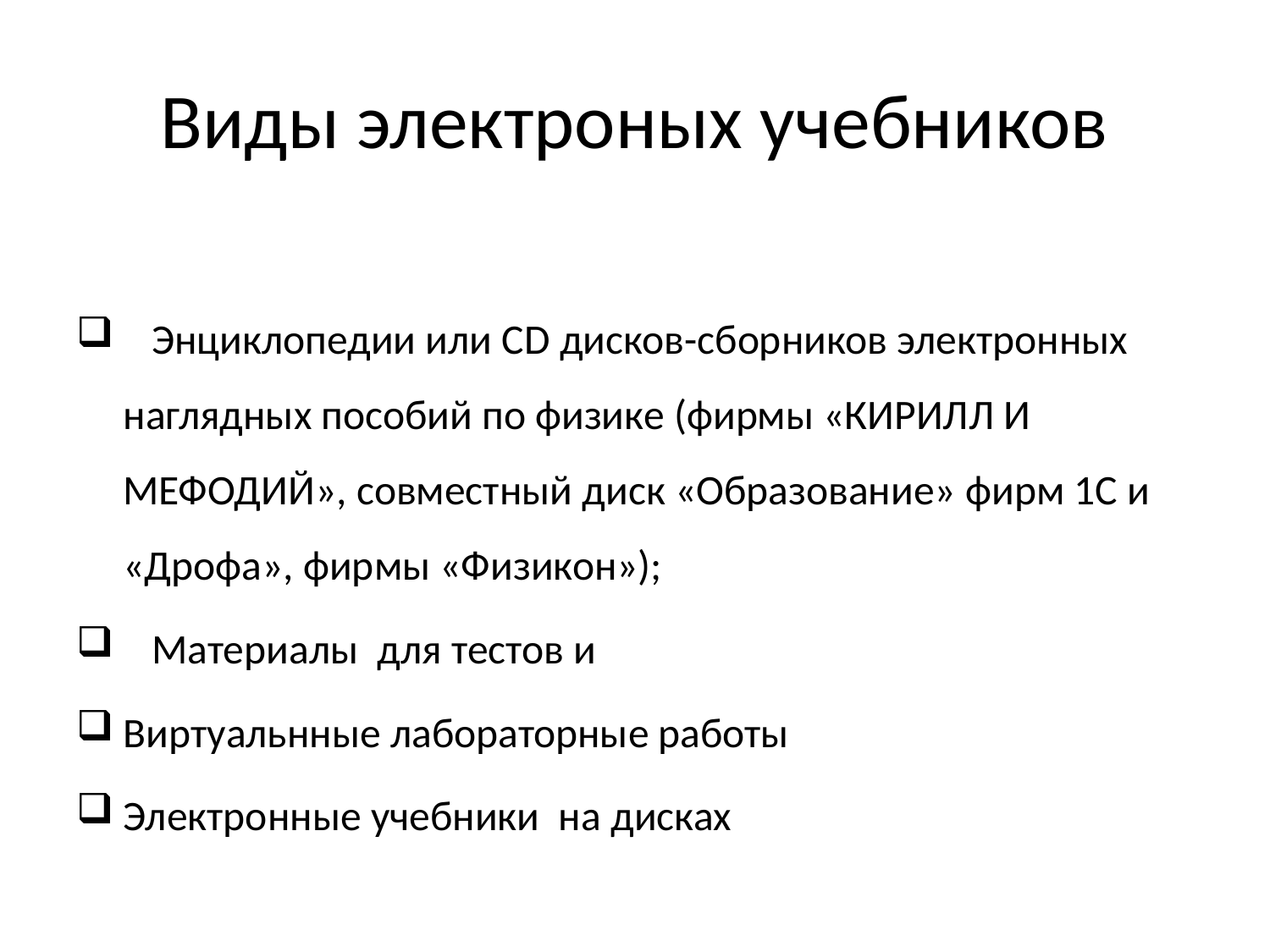

# Виды электроных учебников

   Энциклопедии или CD дисков-сборников электронных наглядных пособий по физике (фирмы «КИРИЛЛ И МЕФОДИЙ», совместный диск «Образование» фирм 1С и «Дрофа», фирмы «Физикон»);
   Материалы  для тестов и
Виртуальнные лабораторные работы
Электронные учебники  на дисках